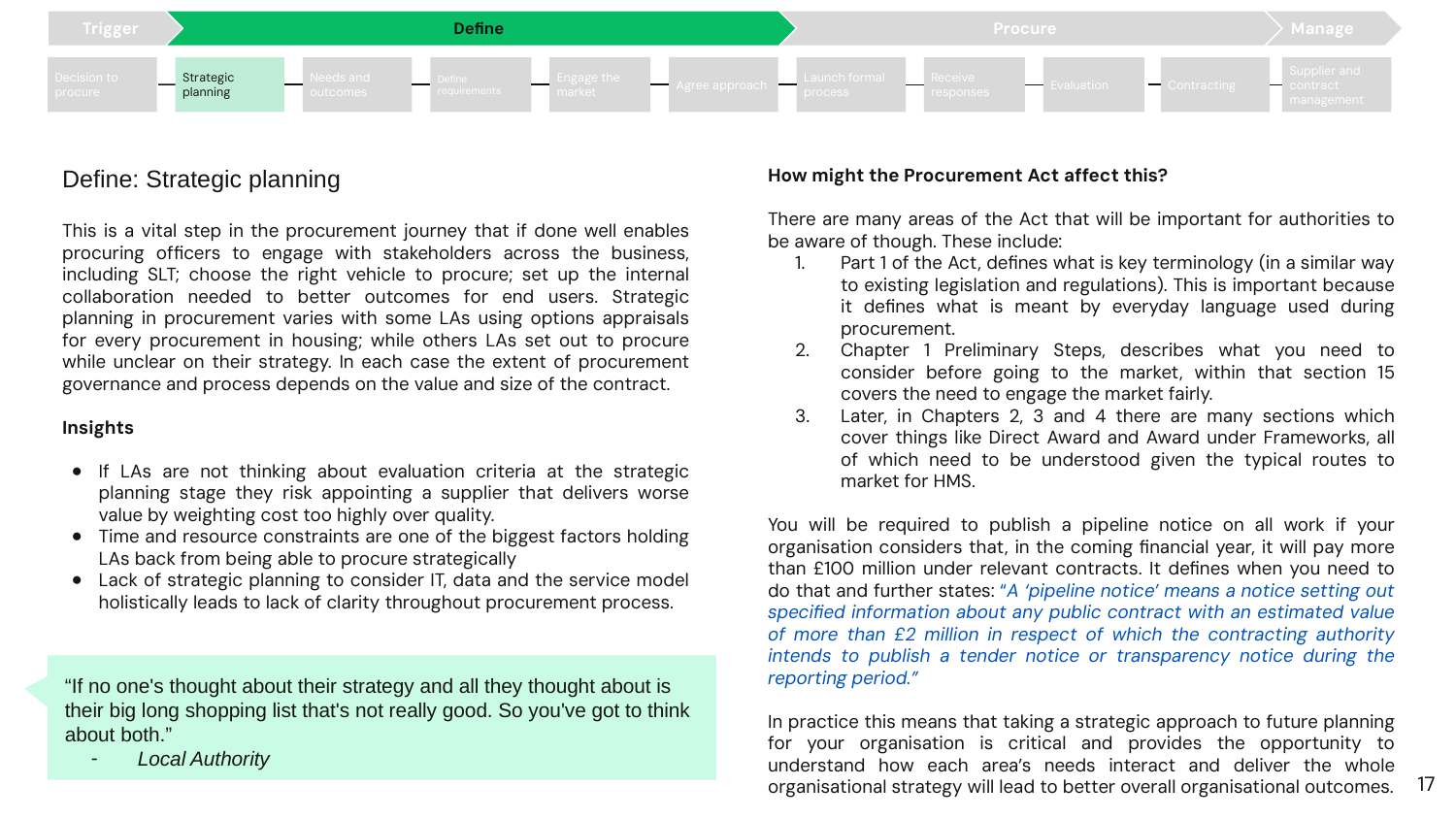

Trigger
Define
Procure
Manage
Contracting
Decision to procure
Strategic planning
Needs and outcomes
Define requirements
Engage the market
Agree approach
Launch formal process
Receive responses
Evaluation
Supplier and contract management
Define: Strategic planning
How might the Procurement Act affect this?

There are many areas of the Act that will be important for authorities to be aware of though. These include:
Part 1 of the Act, defines what is key terminology (in a similar way to existing legislation and regulations). This is important because it defines what is meant by everyday language used during procurement.
Chapter 1 Preliminary Steps, describes what you need to consider before going to the market, within that section 15 covers the need to engage the market fairly.
Later, in Chapters 2, 3 and 4 there are many sections which cover things like Direct Award and Award under Frameworks, all of which need to be understood given the typical routes to market for HMS.

You will be required to publish a pipeline notice on all work if your organisation considers that, in the coming financial year, it will pay more than £100 million under relevant contracts. It defines when you need to do that and further states: “A ‘pipeline notice’ means a notice setting out specified information about any public contract with an estimated value of more than £2 million in respect of which the contracting authority intends to publish a tender notice or transparency notice during the reporting period.”

In practice this means that taking a strategic approach to future planning for your organisation is critical and provides the opportunity to understand how each area’s needs interact and deliver the whole organisational strategy will lead to better overall organisational outcomes.
This is a vital step in the procurement journey that if done well enables procuring officers to engage with stakeholders across the business, including SLT; choose the right vehicle to procure; set up the internal collaboration needed to better outcomes for end users. Strategic planning in procurement varies with some LAs using options appraisals for every procurement in housing; while others LAs set out to procure while unclear on their strategy. In each case the extent of procurement governance and process depends on the value and size of the contract.

Insights

If LAs are not thinking about evaluation criteria at the strategic planning stage they risk appointing a supplier that delivers worse value by weighting cost too highly over quality.
Time and resource constraints are one of the biggest factors holding LAs back from being able to procure strategically
Lack of strategic planning to consider IT, data and the service model holistically leads to lack of clarity throughout procurement process.

“If no one's thought about their strategy and all they thought about is their big long shopping list that's not really good. So you've got to think about both.”
Local Authority